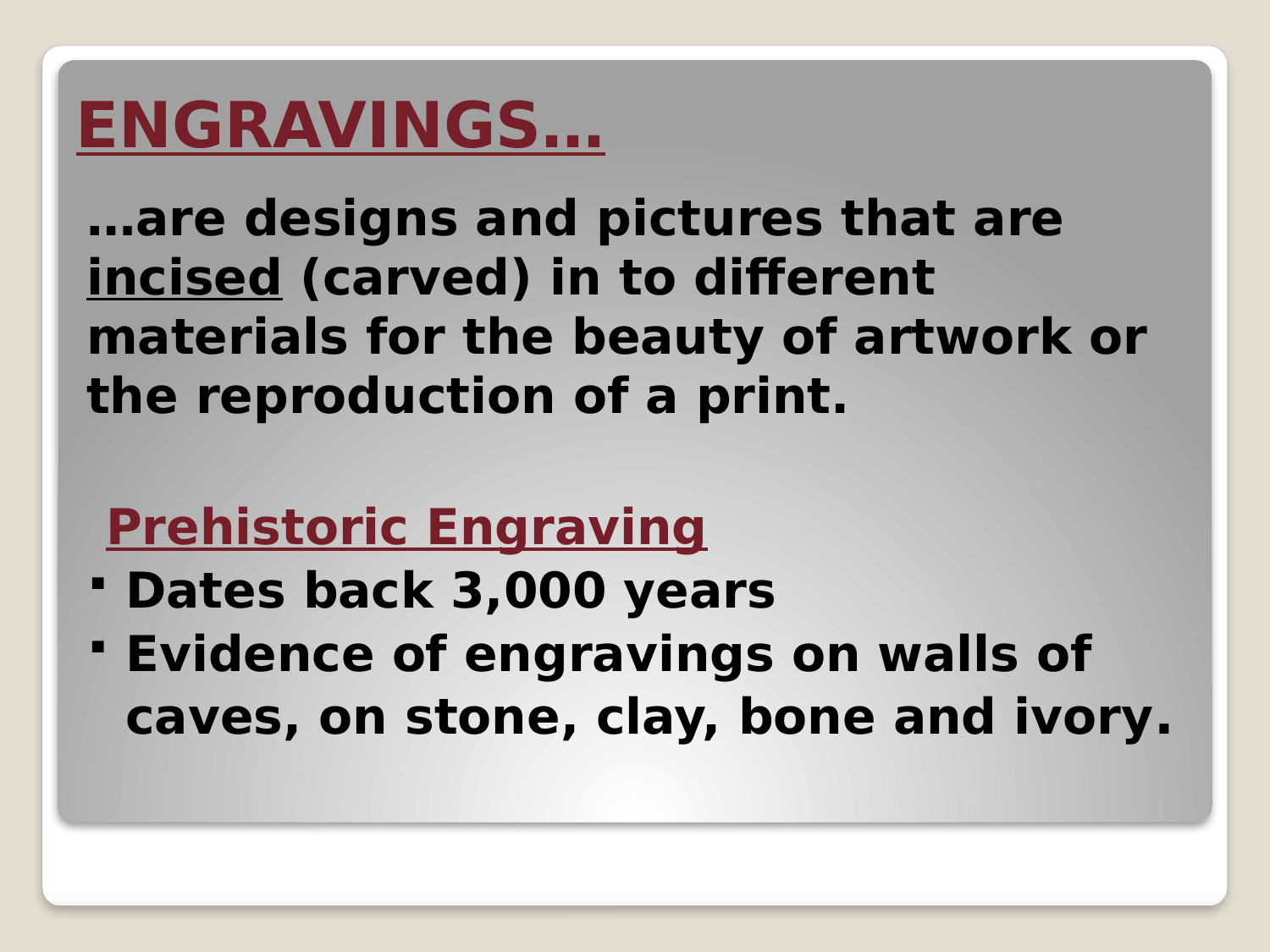

# ENGRAVINGS…
…are designs and pictures that are incised (carved) in to different materials for the beauty of artwork or the reproduction of a print.
 Prehistoric Engraving
Dates back 3,000 years
Evidence of engravings on walls of caves, on stone, clay, bone and ivory.